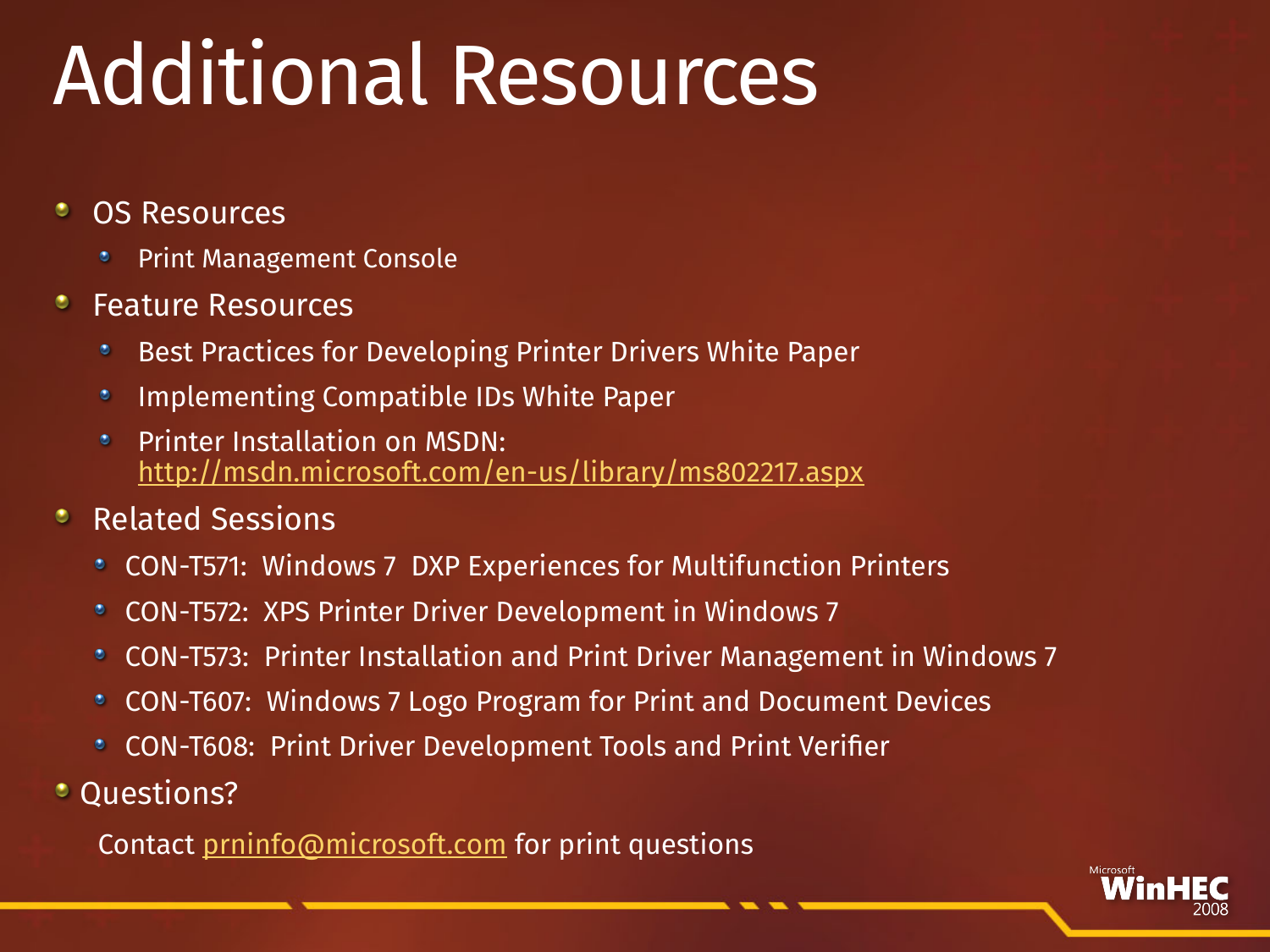

# Additional Resources
OS Resources
Print Management Console
Feature Resources
Best Practices for Developing Printer Drivers White Paper
Implementing Compatible IDs White Paper
Printer Installation on MSDN:  http://msdn.microsoft.com/en-us/library/ms802217.aspx
Related Sessions
CON-T571:  Windows 7  DXP Experiences for Multifunction Printers
CON-T572:  XPS Printer Driver Development in Windows 7
CON-T573:  Printer Installation and Print Driver Management in Windows 7
CON-T607:  Windows 7 Logo Program for Print and Document Devices
CON-T608:  Print Driver Development Tools and Print Verifier
Questions?
Contact prninfo@microsoft.com for print questions